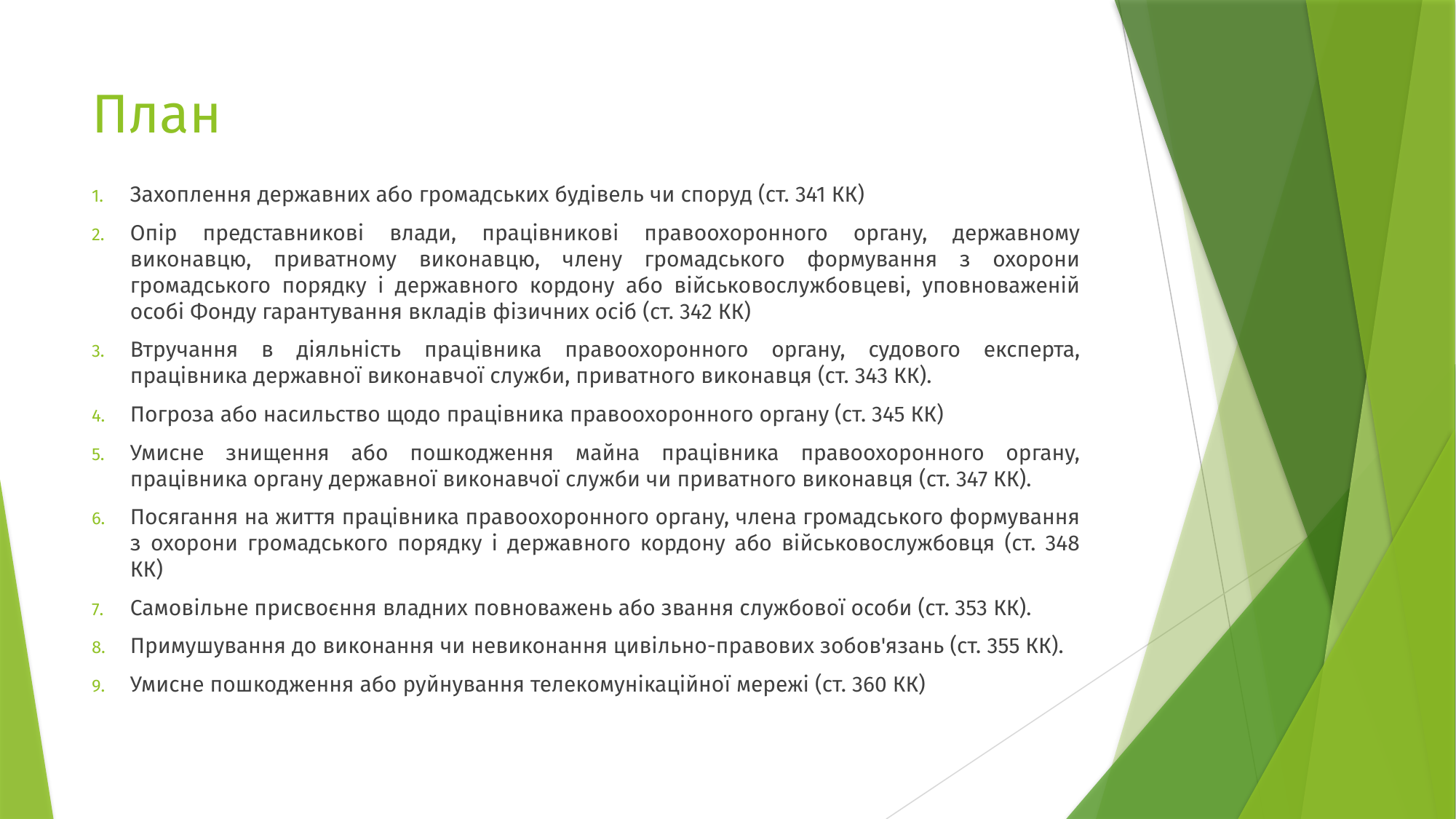

# План
Захоплення державних або громадських будівель чи споруд (ст. 341 КК)
Опір представникові влади, працівникові правоохоронного органу, державному виконавцю, приватному виконавцю, члену громадського формування з охорони громадського порядку і державного кордону або військовослужбовцеві, уповноваженій особі Фонду гарантування вкладів фізичних осіб (ст. 342 КК)
Втручання в діяльність працівника правоохоронного органу, судового експерта, працівника державної виконавчої служби, приватного виконавця (ст. 343 КК).
Погроза або насильство щодо працівника правоохоронного органу (ст. 345 КК)
Умисне знищення або пошкодження майна працівника правоохоронного органу, працівника органу державної виконавчої служби чи приватного виконавця (ст. 347 КК).
Посягання на життя працівника правоохоронного органу, члена громадського формування з охорони громадського порядку і державного кордону або військовослужбовця (ст. 348 КК)
Самовільне присвоєння владних повноважень або звання службової особи (ст. 353 КК).
Примушування до виконання чи невиконання цивільно-правових зобов'язань (ст. 355 КК).
Умисне пошкодження або руйнування телекомунікаційної мережі (ст. 360 КК)